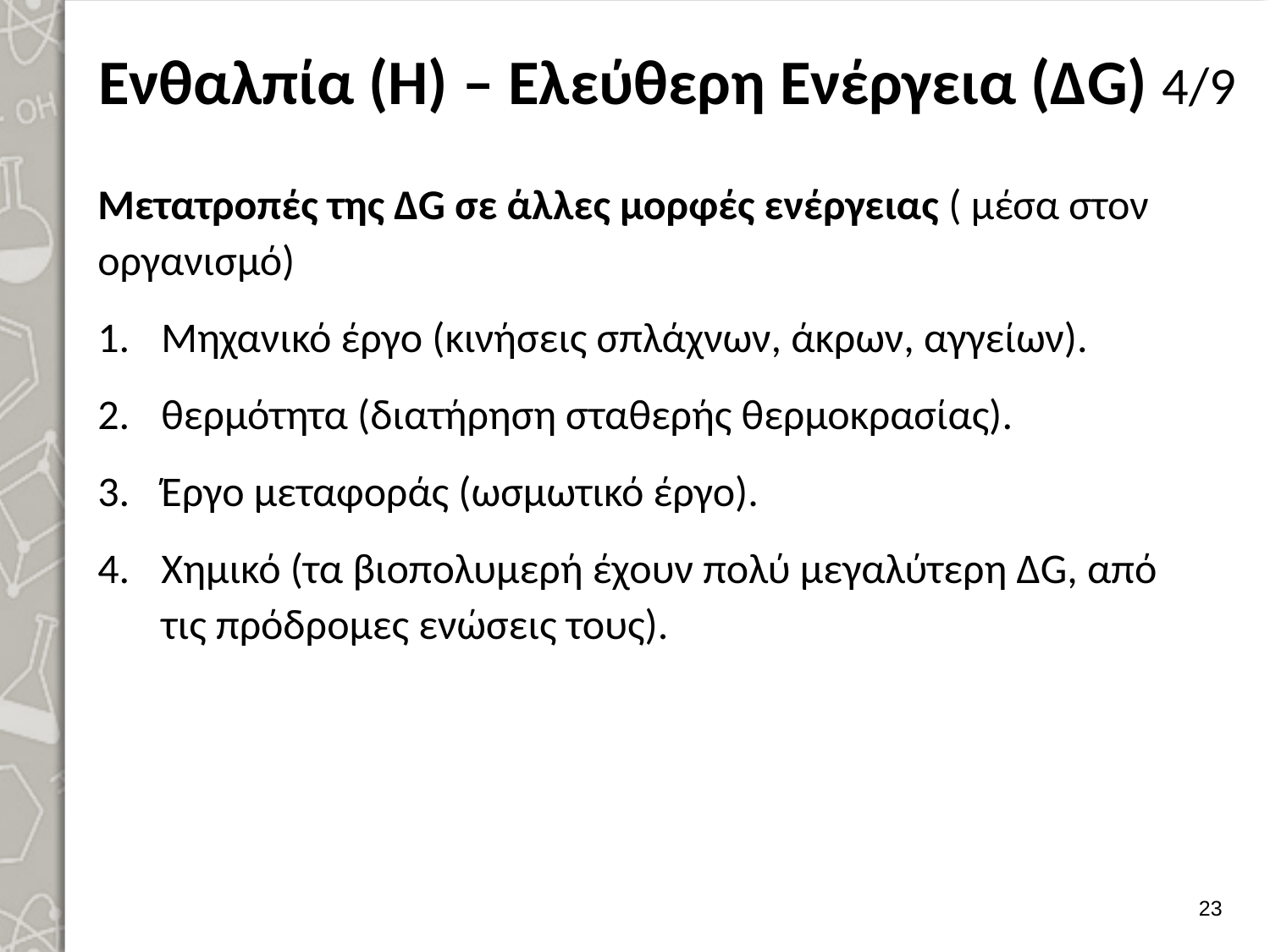

# Ενθαλπία (H) – Ελεύθερη Ενέργεια (ΔG) 4/9
Μετατροπές της ΔG σε άλλες μορφές ενέργειας ( μέσα στον οργανισμό)
Μηχανικό έργο (κινήσεις σπλάχνων, άκρων, αγγείων).
θερμότητα (διατήρηση σταθερής θερμοκρασίας).
Έργο μεταφοράς (ωσμωτικό έργο).
Χημικό (τα βιοπολυμερή έχουν πολύ μεγαλύτερη ΔG, από τις πρόδρομες ενώσεις τους).
23